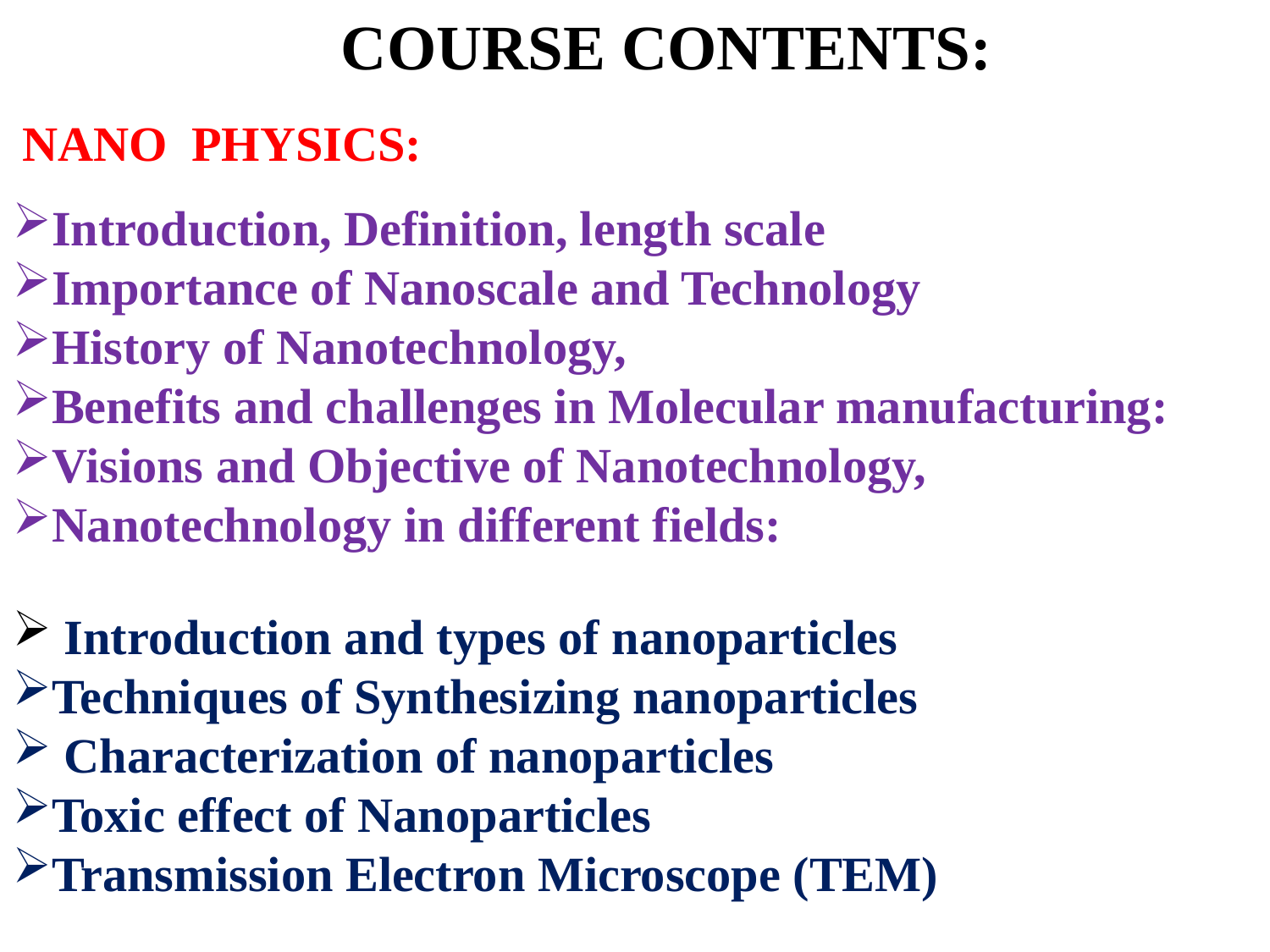

COURSE CONTENTS:
NANO  PHYSICS:
Introduction, Definition, length scale
Importance of Nanoscale and Technology
History of Nanotechnology,
Benefits and challenges in Molecular manufacturing:
Visions and Objective of Nanotechnology,
Nanotechnology in different fields:

 Introduction and types of nanoparticles
Techniques of Synthesizing nanoparticles
 Characterization of nanoparticles
Toxic effect of Nanoparticles
Transmission Electron Microscope (TEM)